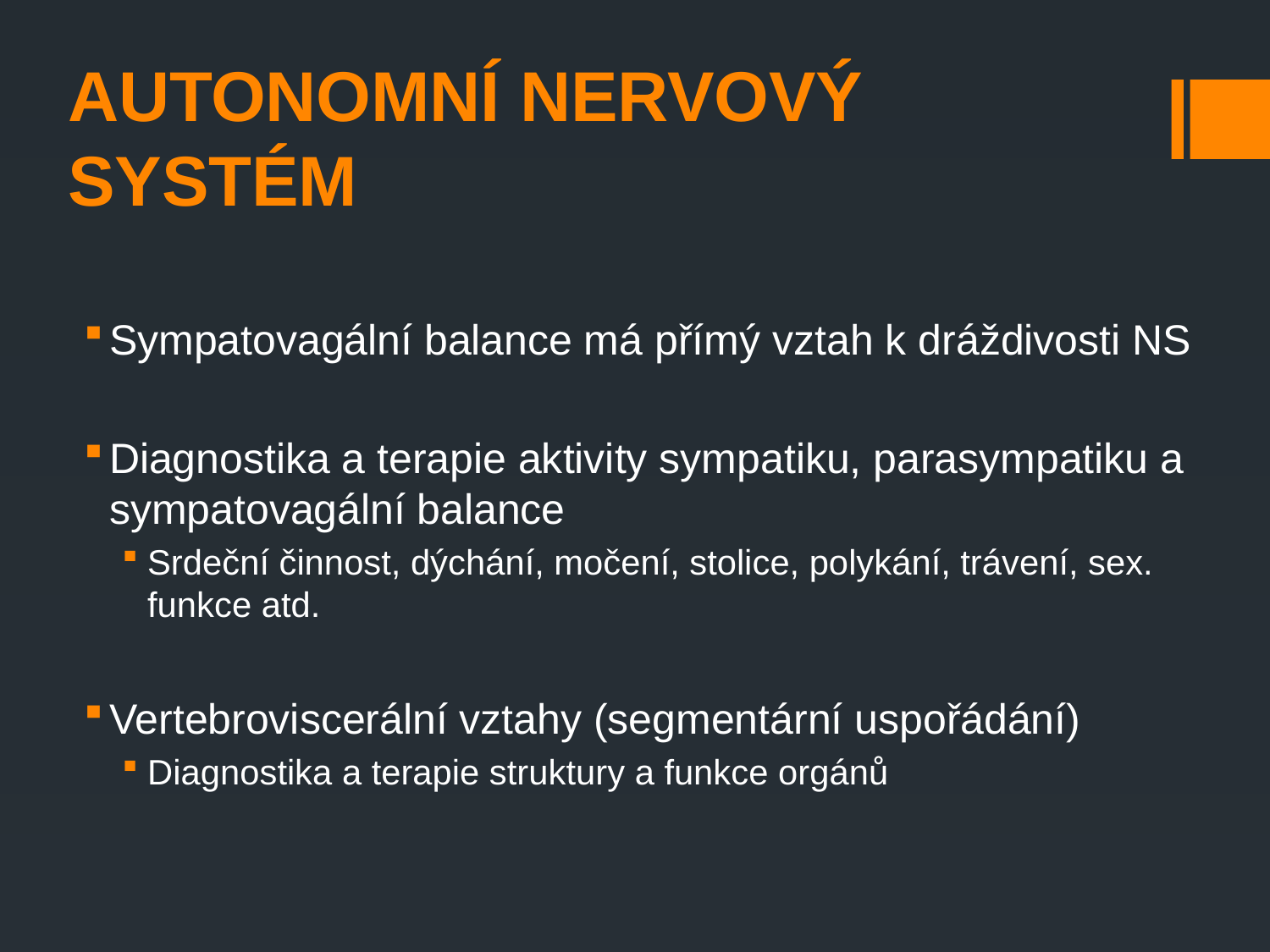

# Autonomní nervový systém
Sympatovagální balance má přímý vztah k dráždivosti NS

Diagnostika a terapie aktivity sympatiku, parasympatiku a sympatovagální balance
Srdeční činnost, dýchání, močení, stolice, polykání, trávení, sex. funkce atd.

Vertebroviscerální vztahy (segmentární uspořádání)
Diagnostika a terapie struktury a funkce orgánů